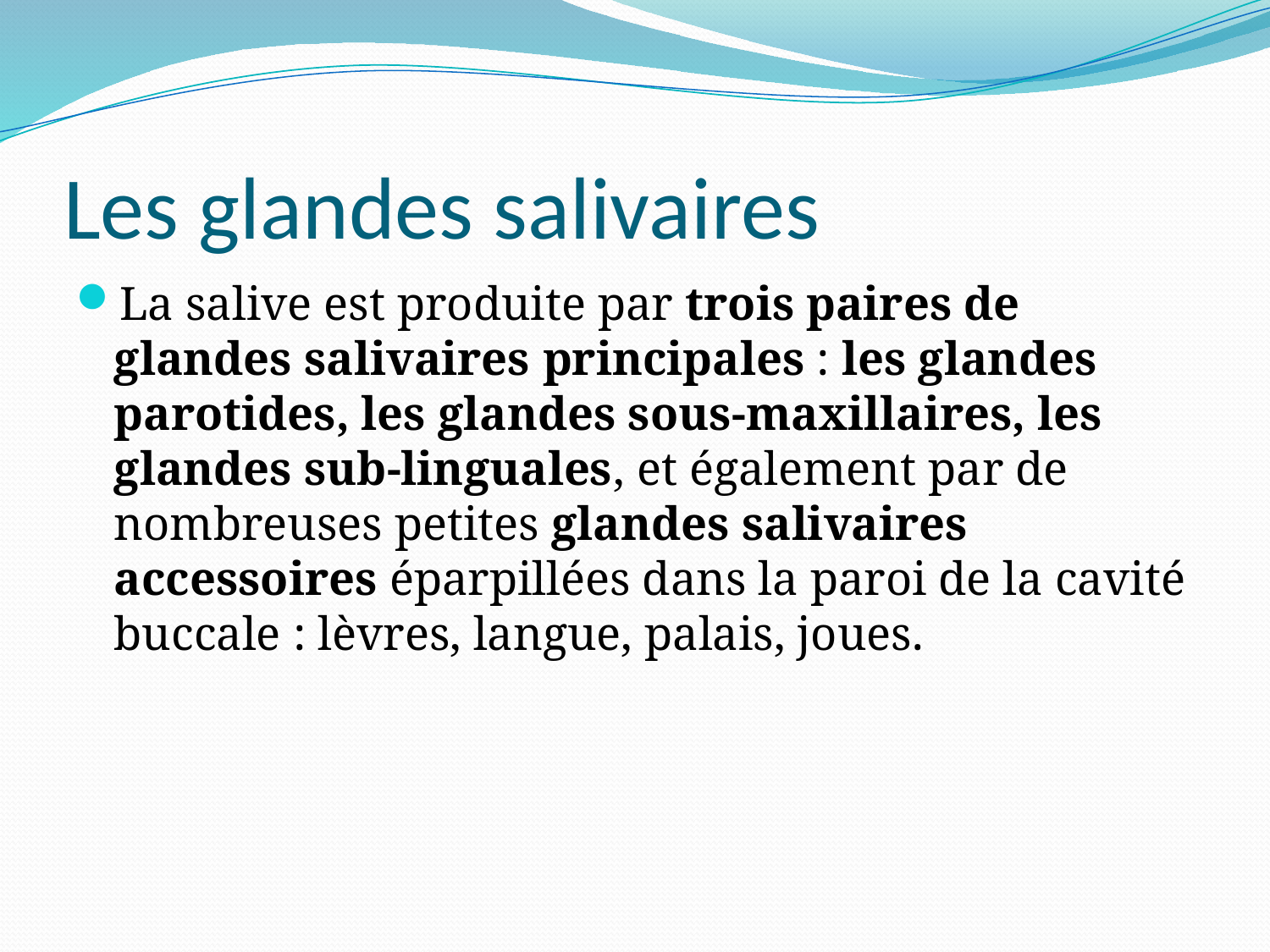

# Les glandes salivaires
La salive est produite par trois paires de glandes salivaires principales : les glandes parotides, les glandes sous-maxillaires, les glandes sub-linguales, et également par de nombreuses petites glandes salivaires accessoires éparpillées dans la paroi de la cavité buccale : lèvres, langue, palais, joues.